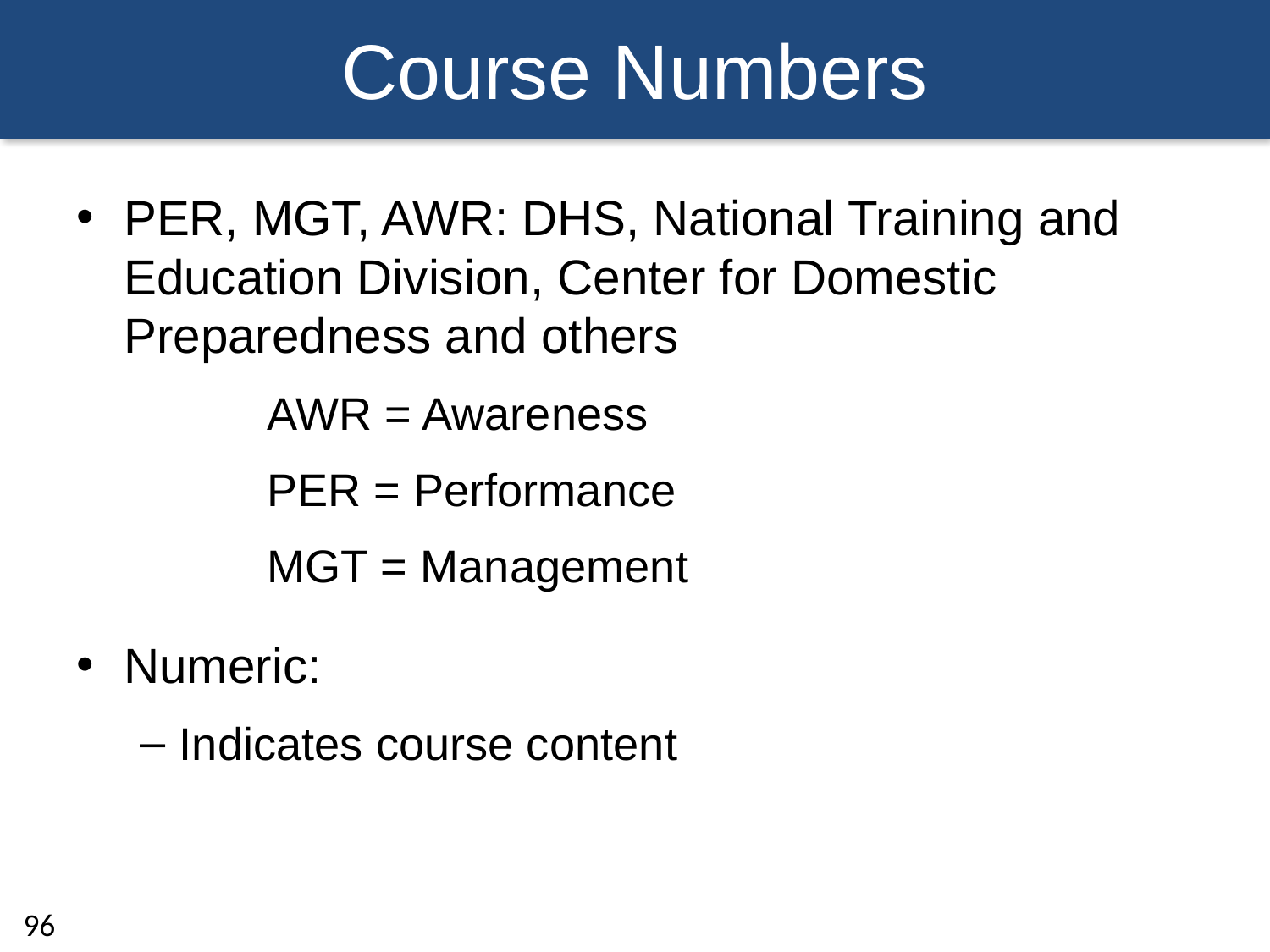

# Course Numbers
PER, MGT, AWR: DHS, National Training and Education Division, Center for Domestic Preparedness and others
	AWR = Awareness
	PER = Performance
	MGT = Management
Numeric:
Indicates course content

96